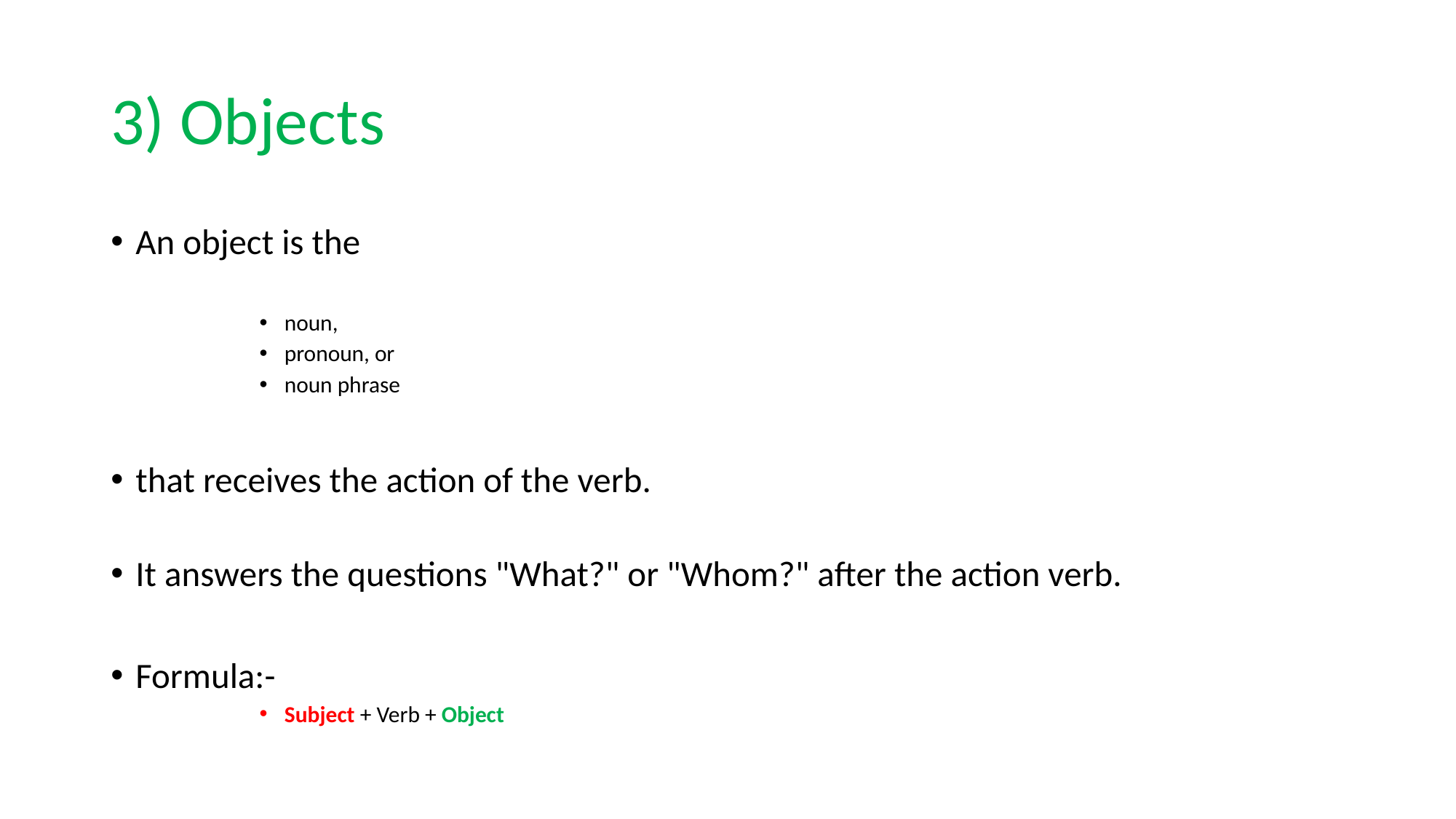

# 3) Objects
An object is the

noun,
pronoun, or
noun phrase

that receives the action of the verb.

It answers the questions "What?" or "Whom?" after the action verb.

Formula:-
Subject + Verb + Object